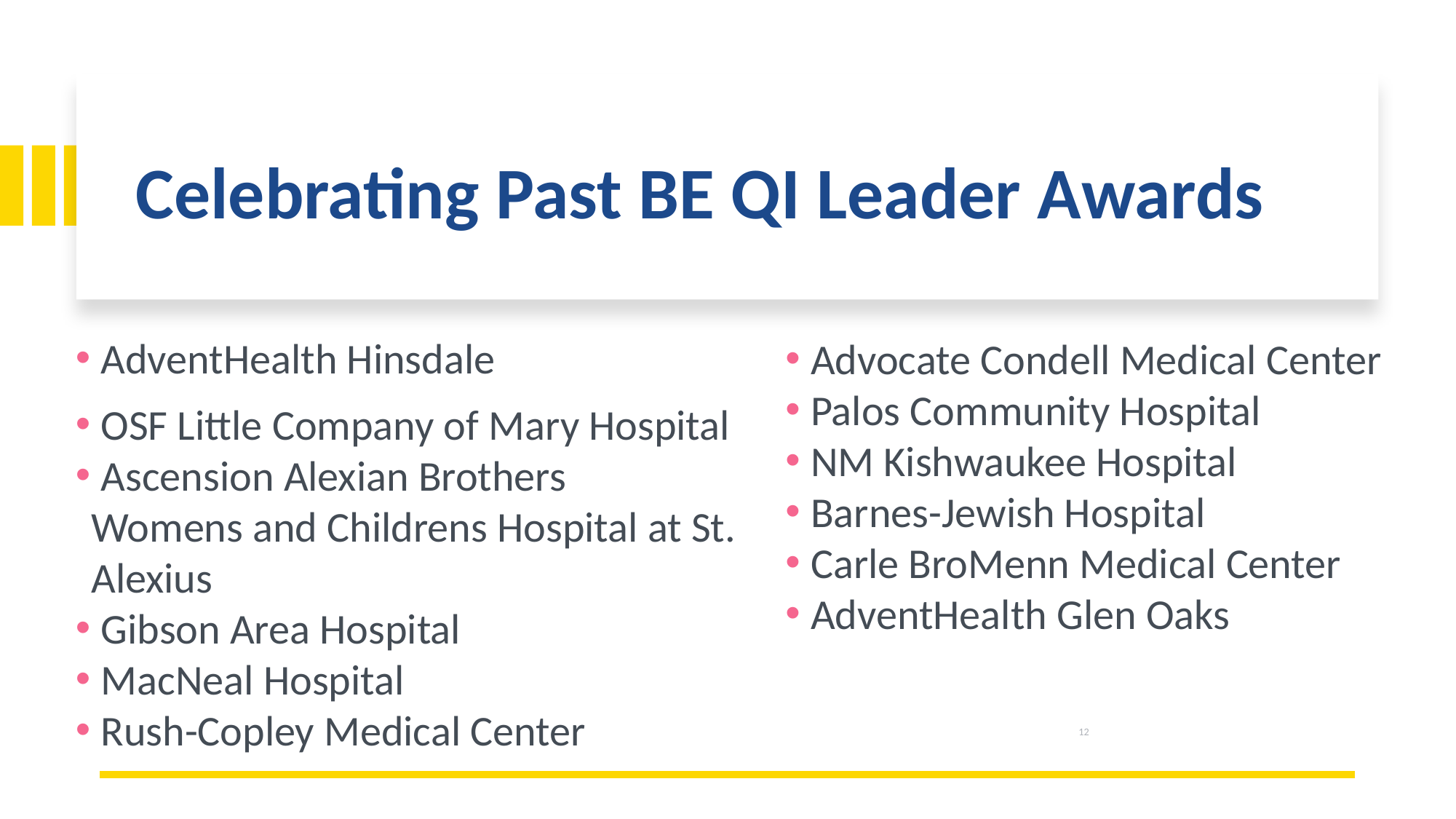

# Celebrating Past BE QI Leader Awards

 AdventHealth Hinsdale
 OSF Little Company of Mary Hospital
 Ascension Alexian Brothers Womens and Childrens Hospital at St. Alexius
 Gibson Area Hospital
 MacNeal Hospital
 Rush-Copley Medical Center

 Advocate Condell Medical Center
 Palos Community Hospital
 NM Kishwaukee Hospital
 Barnes-Jewish Hospital
 Carle BroMenn Medical Center
 AdventHealth Glen Oaks

12